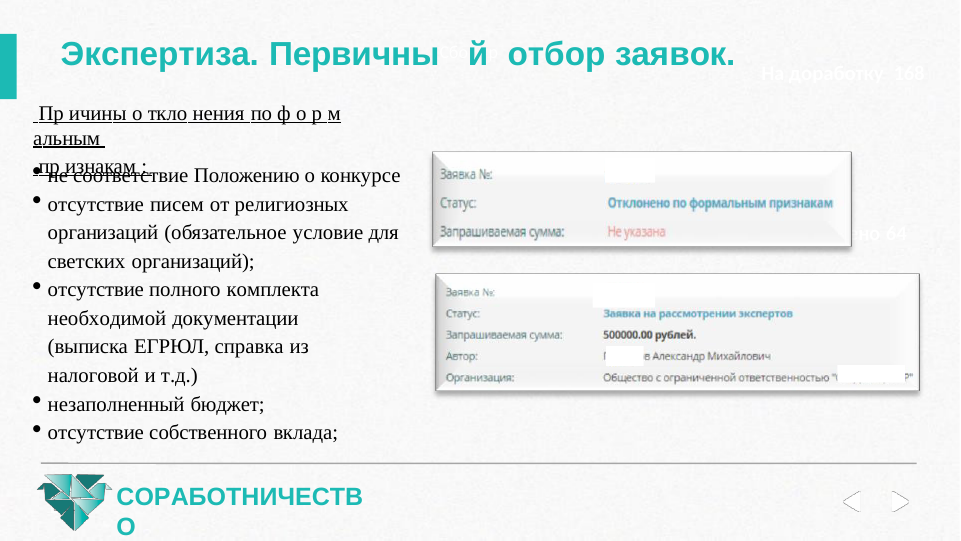

# Экспертиза. ПервичныСбойр  отбор заявок.

На доработку  168
 Пр ичины о ткло нения по ф о р м альным
 пр изнакам :

не соответствие Положению о конкурсе
отсутствие писем от религиозных организаций (обязательное условие для светских организаций);
отсутствие полного комплекта необходимой документации
(выписка ЕГРЮЛ, справка из налоговой и т.д.)
незаполненный бюджет;
отсутствие собственного вклада;

Всего 1370
Отклонено 64

СОРАБОТНИЧЕСТВО
Реальная поддержка добрых дел